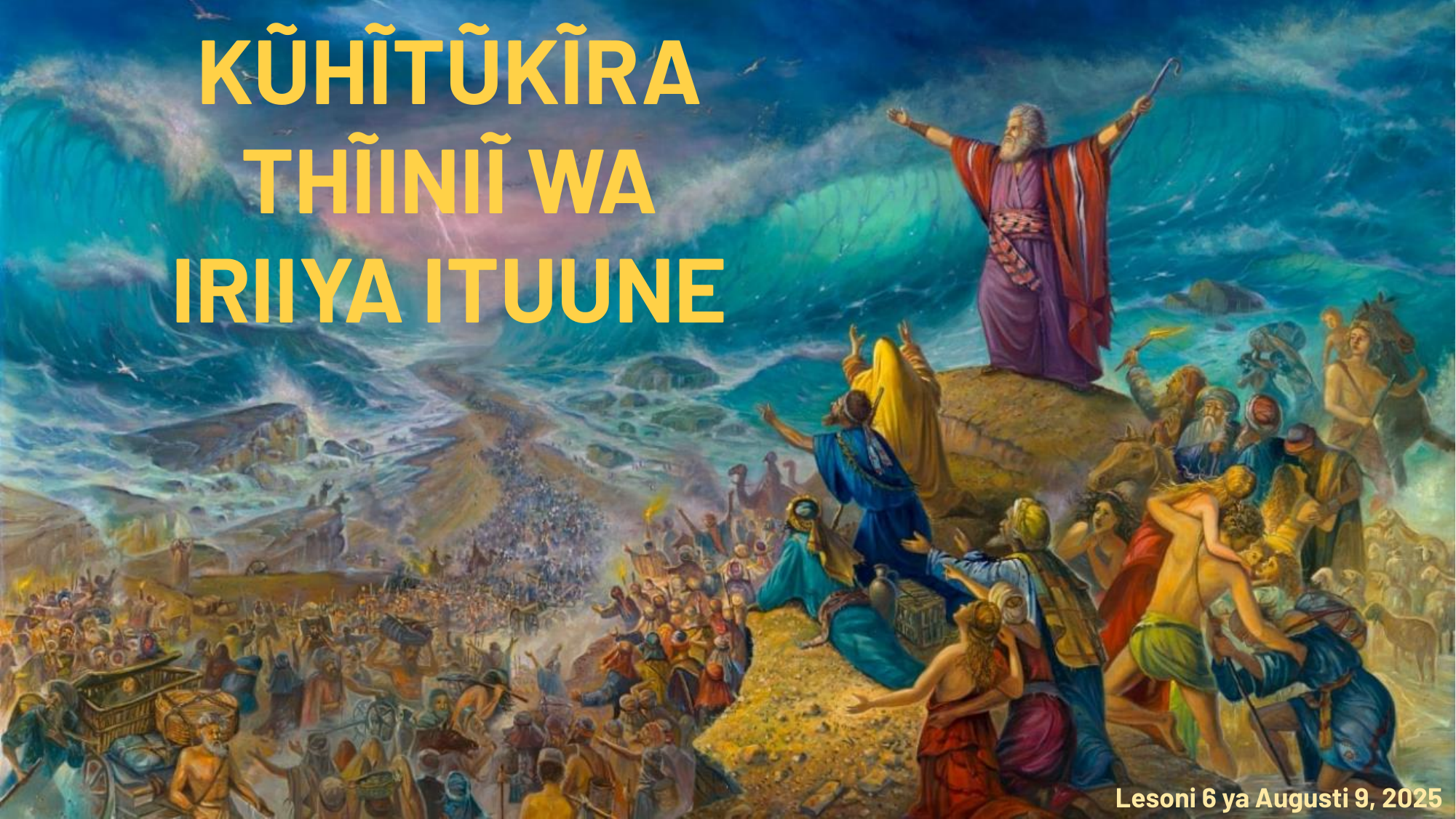

KŨHĨTŨKĨRA THĨINIĨ WA IRIIYA ITUUNE
Lesoni 6 ya Augusti 9, 2025